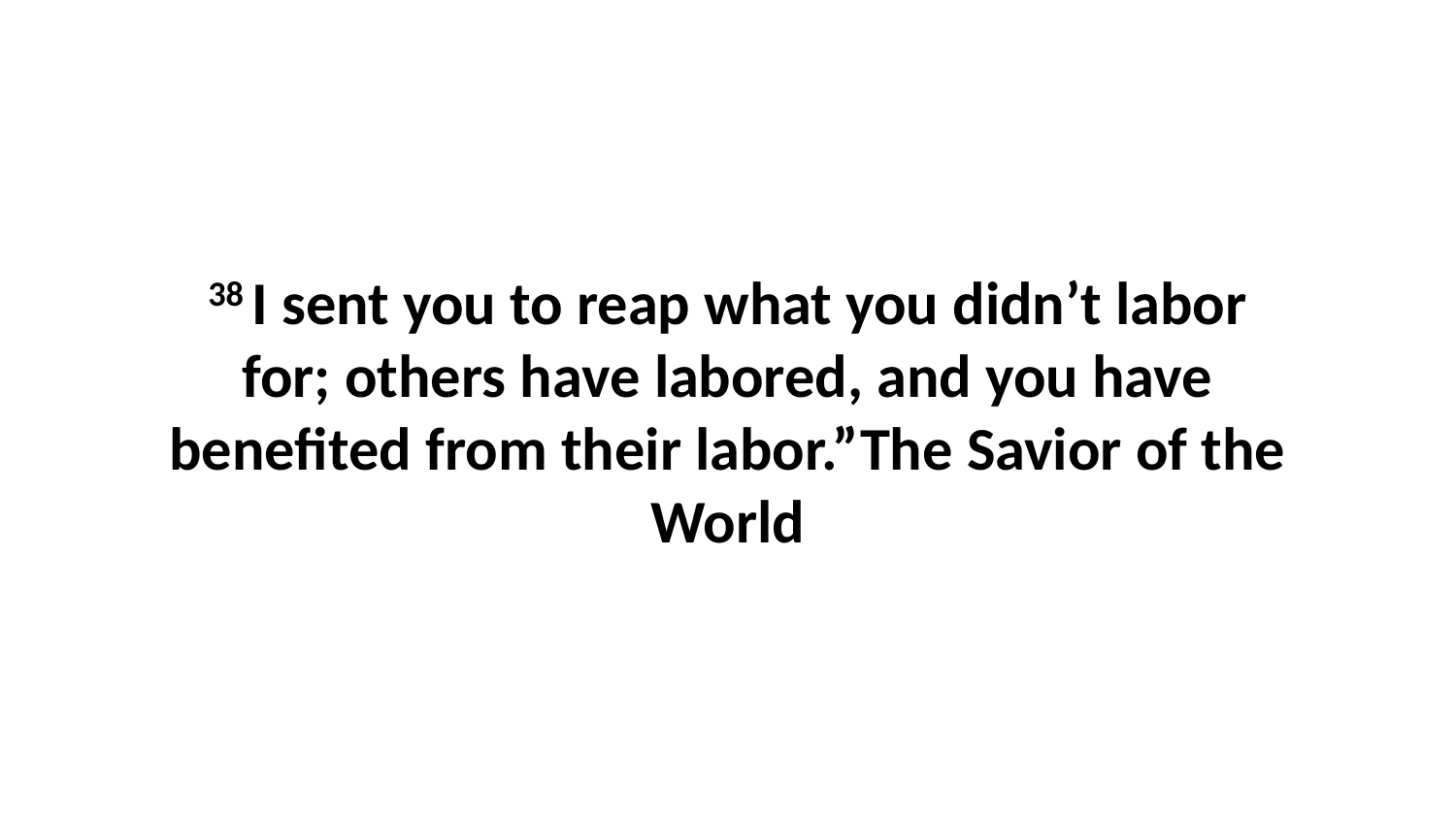

38 I sent you to reap what you didn’t labor for; others have labored, and you have benefited from their labor.”The Savior of the World